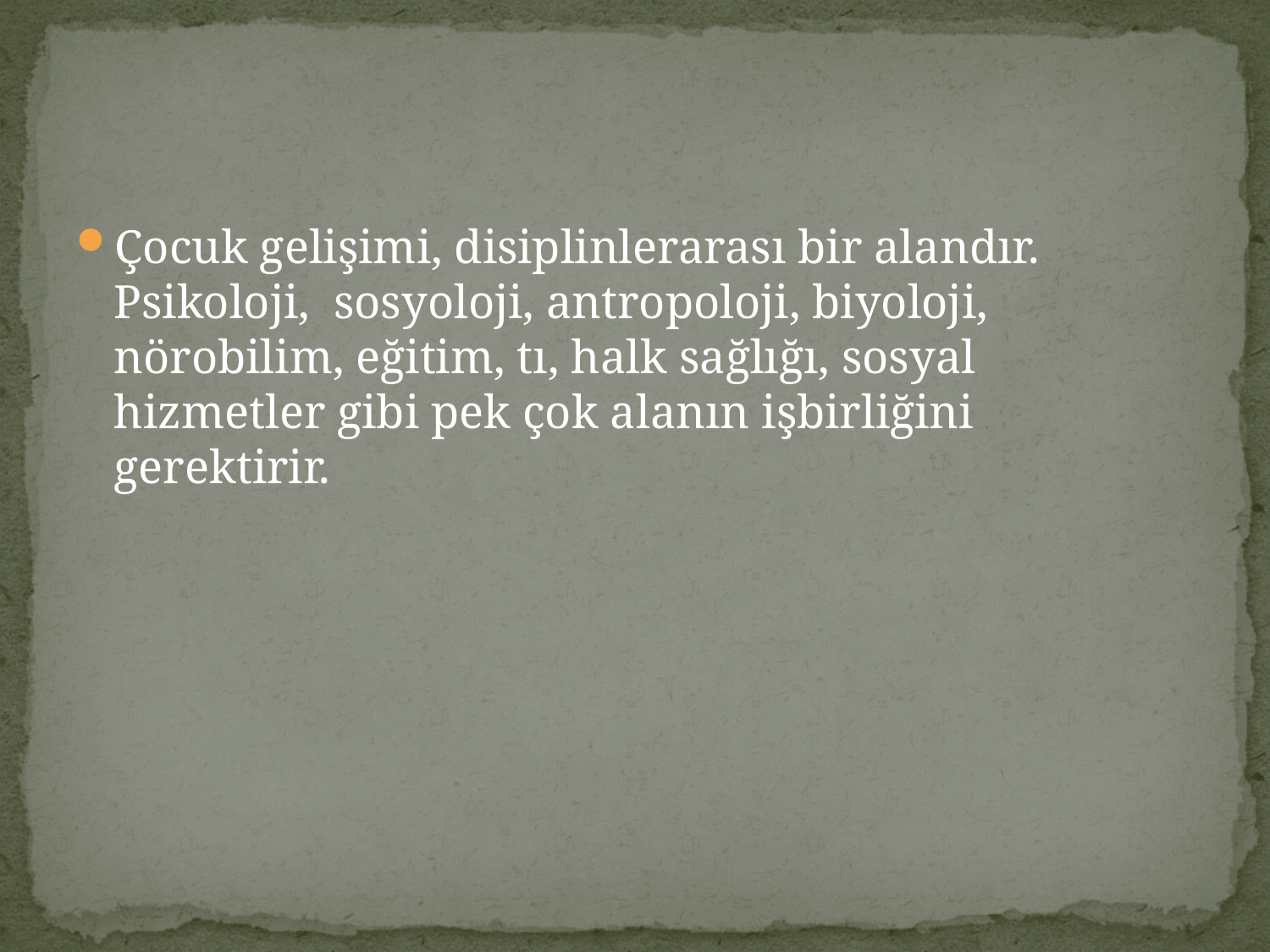

#
Çocuk gelişimi, disiplinlerarası bir alandır. Psikoloji,  sosyoloji, antropoloji, biyoloji, nörobilim, eğitim, tı, halk sağlığı, sosyal hizmetler gibi pek çok alanın işbirliğini gerektirir.